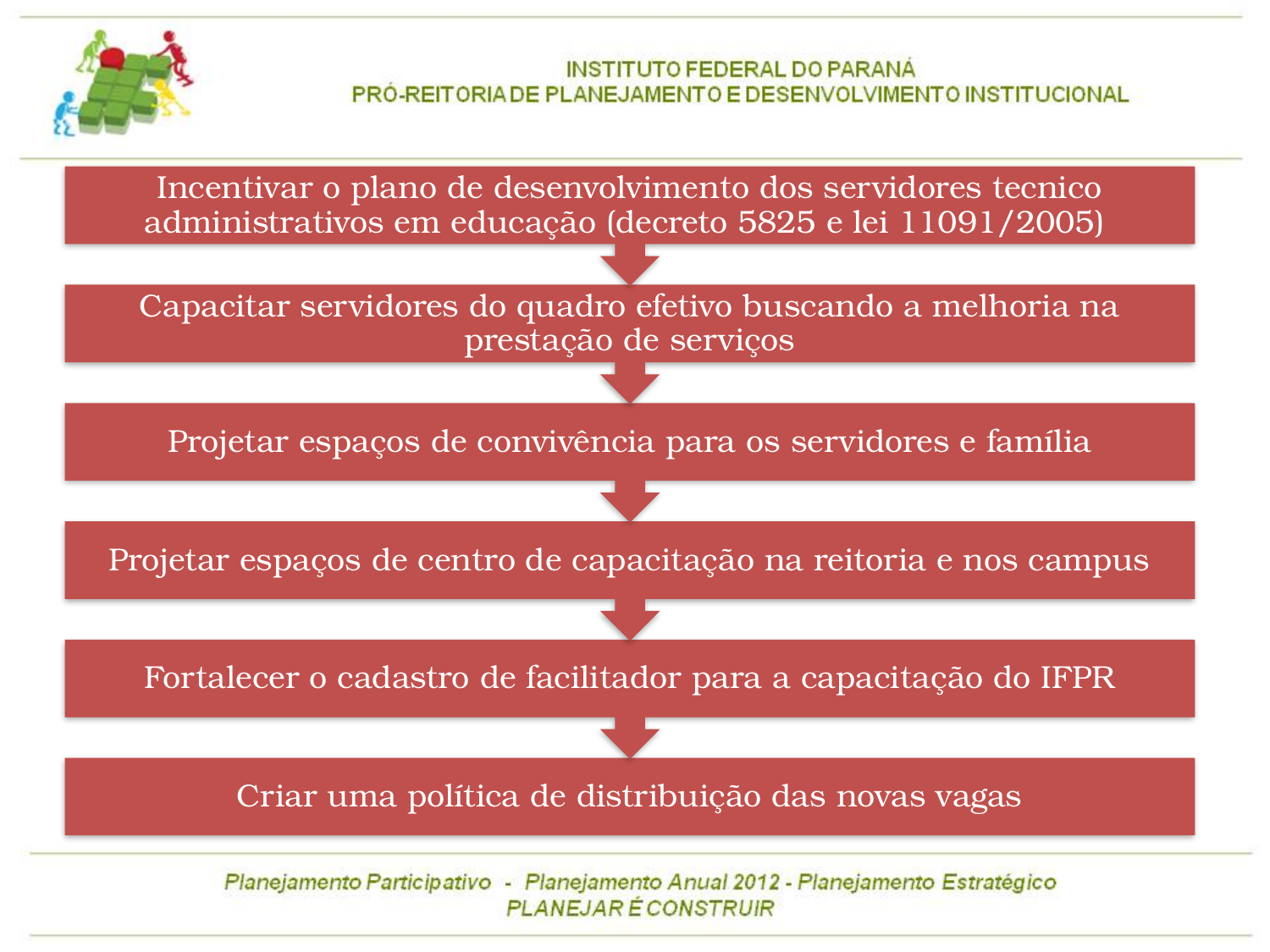

Criar uma política de distribuição das novas vagas
Fortalecer o cadastro de facilitador para a capacitação do IFPR
Projetar espaços de centro de capacitação na reitoria e nos campus
Projetar espaços de convivência para os servidores e família
Capacitar servidores do quadro efetivo buscando a melhoria na prestação de serviços
Incentivar o plano de desenvolvimento dos servidores tecnico administrativos em educação (decreto 5825 e lei 11091/2005)